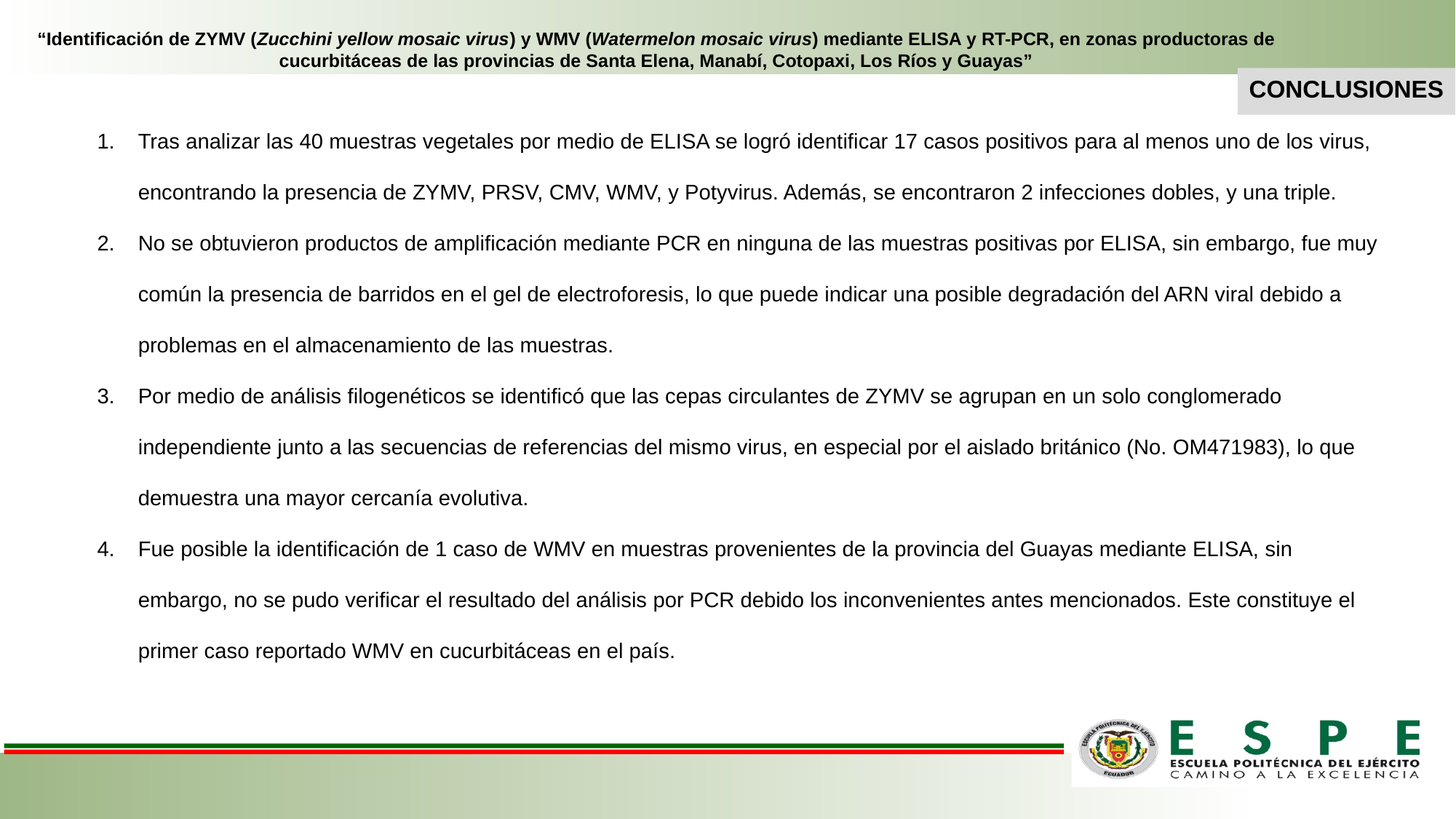

“Identificación de ZYMV (Zucchini yellow mosaic virus) y WMV (Watermelon mosaic virus) mediante ELISA y RT-PCR, en zonas productoras de cucurbitáceas de las provincias de Santa Elena, Manabí, Cotopaxi, Los Ríos y Guayas”
CONCLUSIONES
Tras analizar las 40 muestras vegetales por medio de ELISA se logró identificar 17 casos positivos para al menos uno de los virus, encontrando la presencia de ZYMV, PRSV, CMV, WMV, y Potyvirus. Además, se encontraron 2 infecciones dobles, y una triple.
No se obtuvieron productos de amplificación mediante PCR en ninguna de las muestras positivas por ELISA, sin embargo, fue muy común la presencia de barridos en el gel de electroforesis, lo que puede indicar una posible degradación del ARN viral debido a problemas en el almacenamiento de las muestras.
Por medio de análisis filogenéticos se identificó que las cepas circulantes de ZYMV se agrupan en un solo conglomerado independiente junto a las secuencias de referencias del mismo virus, en especial por el aislado británico (No. OM471983), lo que demuestra una mayor cercanía evolutiva.
Fue posible la identificación de 1 caso de WMV en muestras provenientes de la provincia del Guayas mediante ELISA, sin embargo, no se pudo verificar el resultado del análisis por PCR debido los inconvenientes antes mencionados. Este constituye el primer caso reportado WMV en cucurbitáceas en el país.